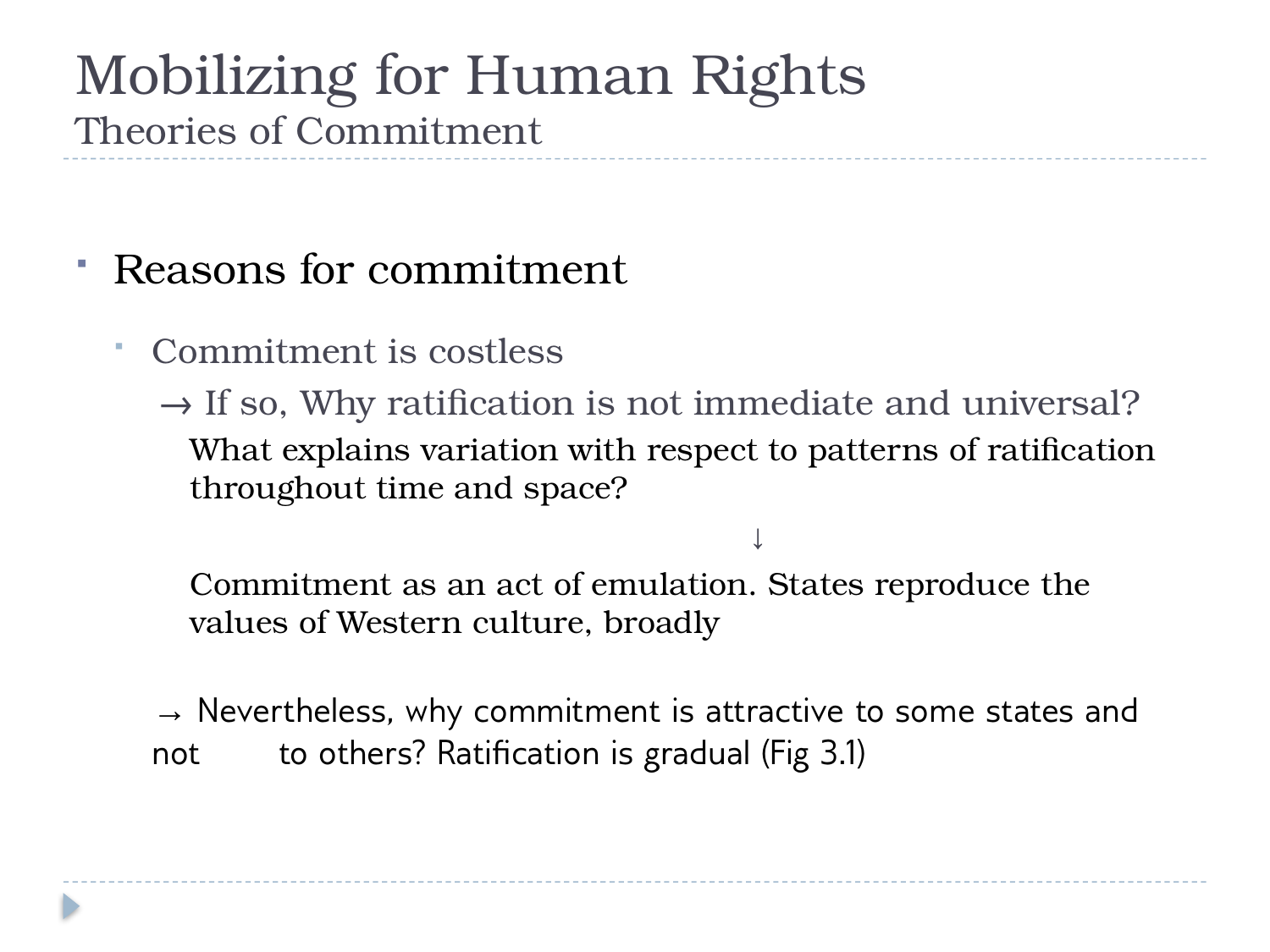

# Mobilizing for Human Rights Theories of Commitment

Reasons for commitment

Commitment is costless
    → If so, Why ratification is not immediate and universal?
What explains variation with respect to patterns of ratification throughout time and space?
	        				↓
Commitment as an act of emulation. States reproduce the values of Western culture, broadly

→ Nevertheless, why commitment is attractive to some states and not    	to others? Ratification is gradual (Fig 3.1)